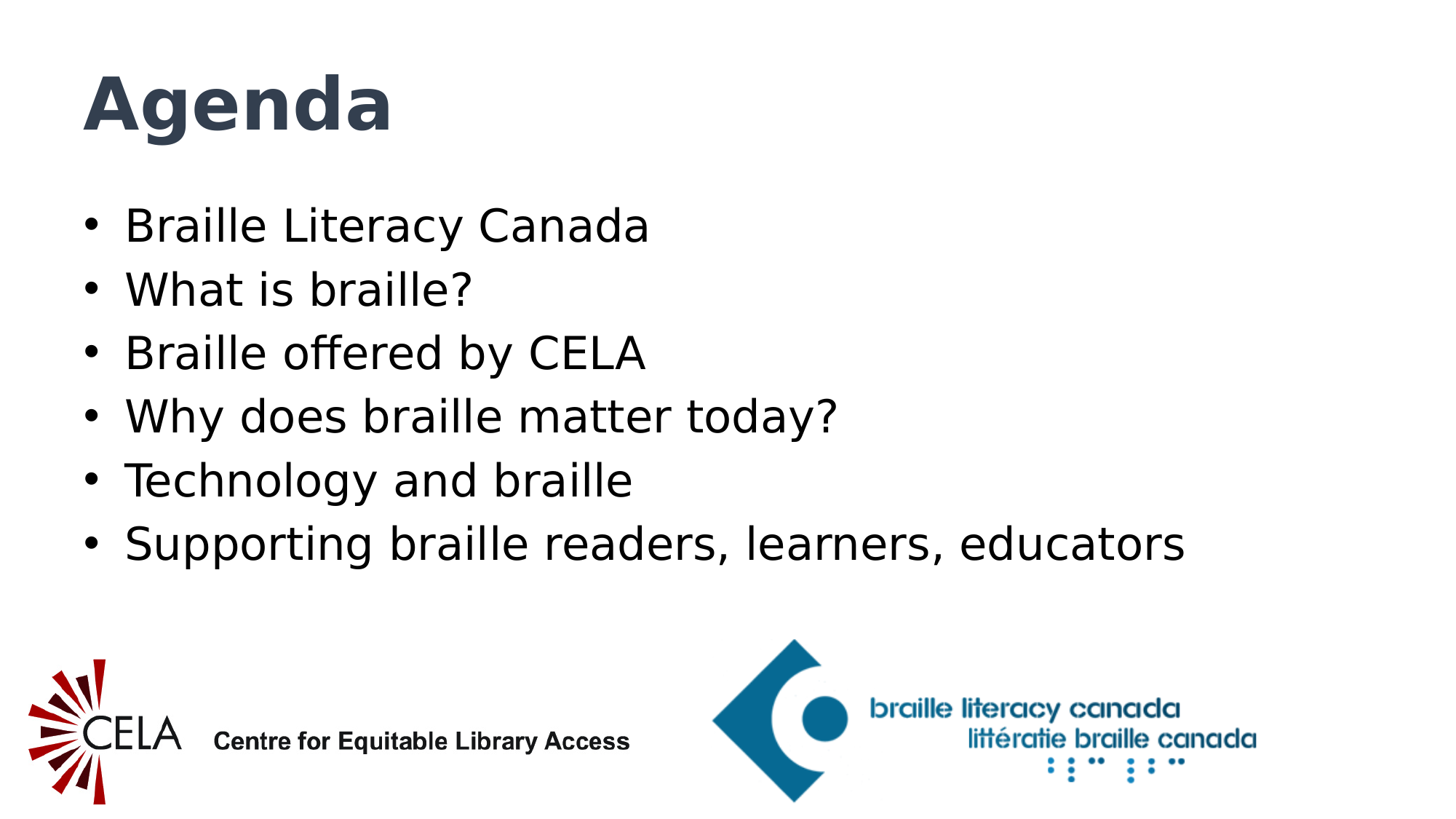

# Agenda
Braille Literacy Canada
What is braille?
Braille offered by CELA
Why does braille matter today?
Technology and braille
Supporting braille readers, learners, educators